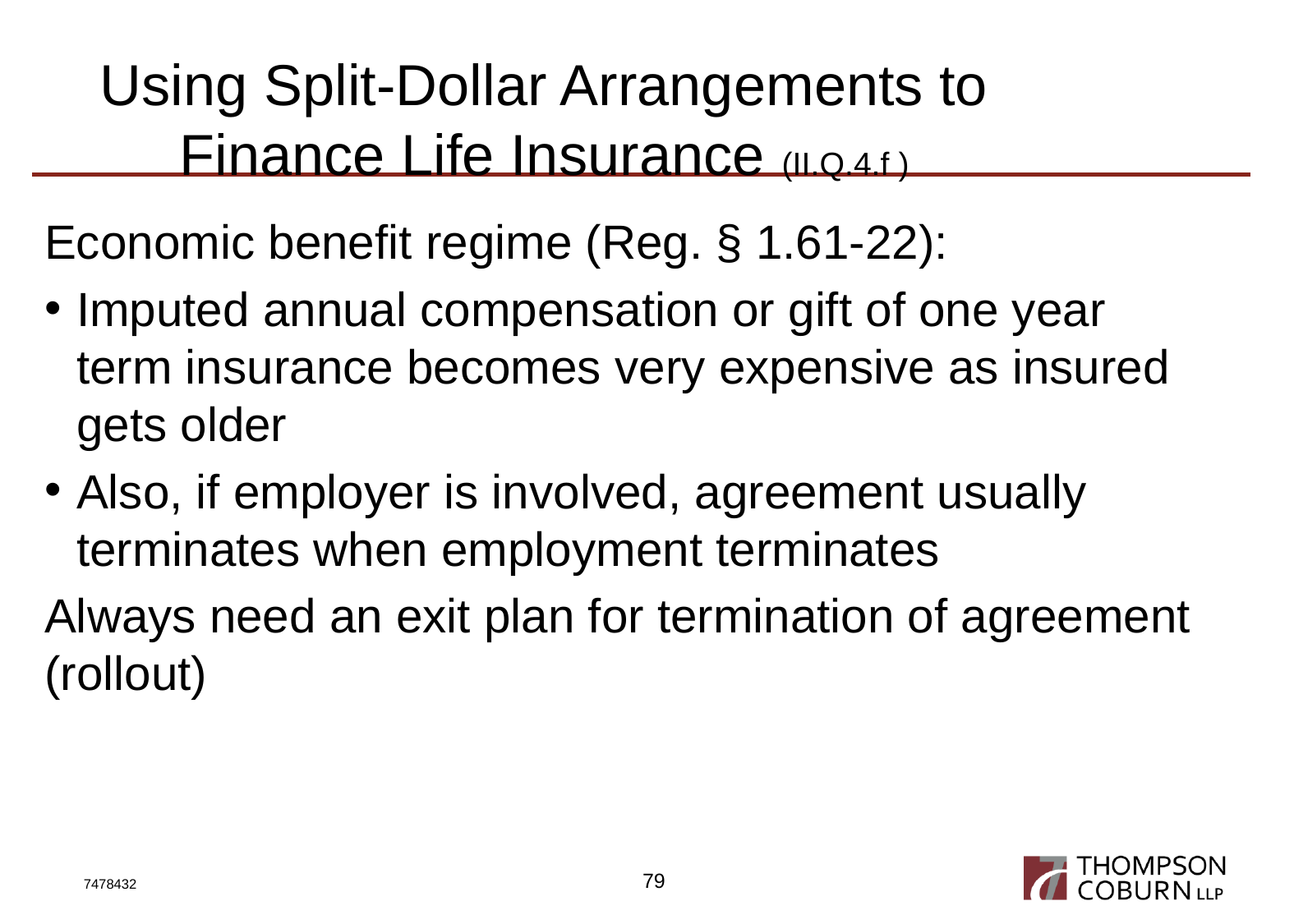

# Using Split-Dollar Arrangements to Finance Life Insurance (II.Q.4.f )
Economic benefit regime (Reg. § 1.61-22):
Imputed annual compensation or gift of one year term insurance becomes very expensive as insured gets older
Also, if employer is involved, agreement usually terminates when employment terminates
Always need an exit plan for termination of agreement (rollout)